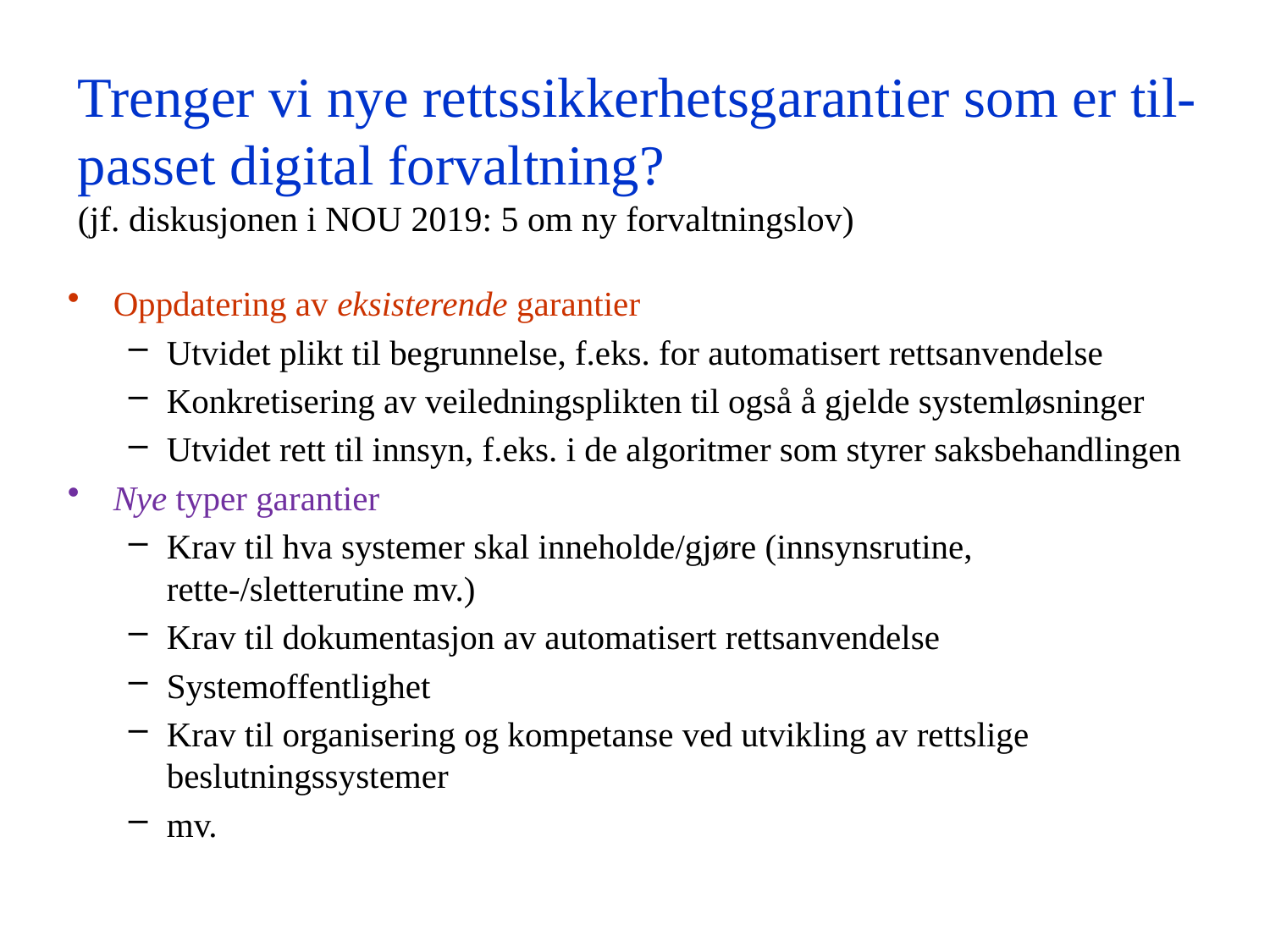

# Trenger vi nye rettssikkerhetsgarantier som er til-passet digital forvaltning? (jf. diskusjonen i NOU 2019: 5 om ny forvaltningslov)
Oppdatering av eksisterende garantier
Utvidet plikt til begrunnelse, f.eks. for automatisert rettsanvendelse
Konkretisering av veiledningsplikten til også å gjelde systemløsninger
Utvidet rett til innsyn, f.eks. i de algoritmer som styrer saksbehandlingen
Nye typer garantier
Krav til hva systemer skal inneholde/gjøre (innsynsrutine, rette-/sletterutine mv.)
Krav til dokumentasjon av automatisert rettsanvendelse
Systemoffentlighet
Krav til organisering og kompetanse ved utvikling av rettslige beslutningssystemer
mv.